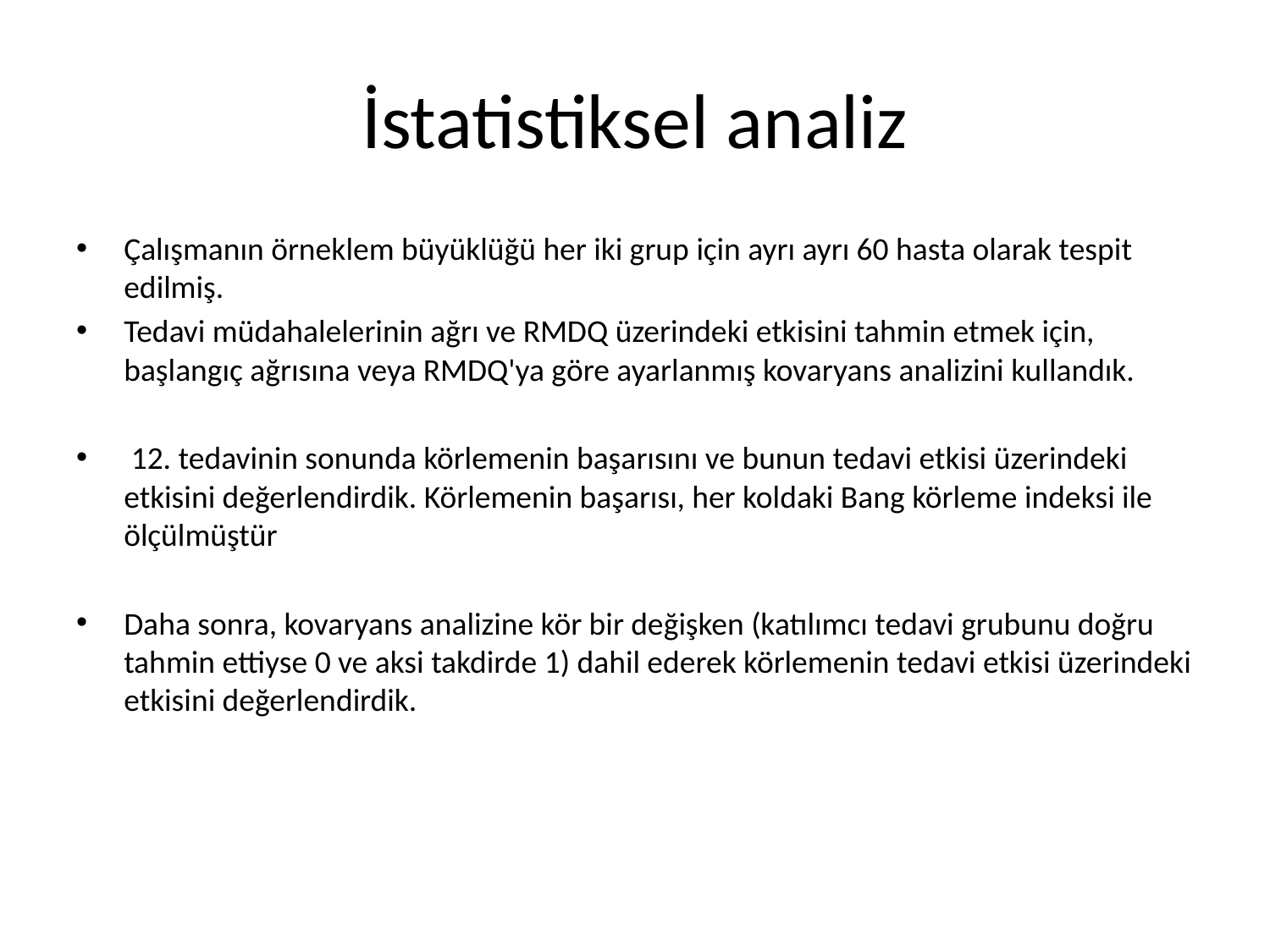

# İstatistiksel analiz
Çalışmanın örneklem büyüklüğü her iki grup için ayrı ayrı 60 hasta olarak tespit edilmiş.
Tedavi müdahalelerinin ağrı ve RMDQ üzerindeki etkisini tahmin etmek için, başlangıç ​​ağrısına veya RMDQ'ya göre ayarlanmış kovaryans analizini kullandık.

 12. tedavinin sonunda körlemenin başarısını ve bunun tedavi etkisi üzerindeki etkisini değerlendirdik. Körlemenin başarısı, her koldaki Bang körleme indeksi ile ölçülmüştür

Daha sonra, kovaryans analizine kör bir değişken (katılımcı tedavi grubunu doğru tahmin ettiyse 0 ve aksi takdirde 1) dahil ederek körlemenin tedavi etkisi üzerindeki etkisini değerlendirdik.